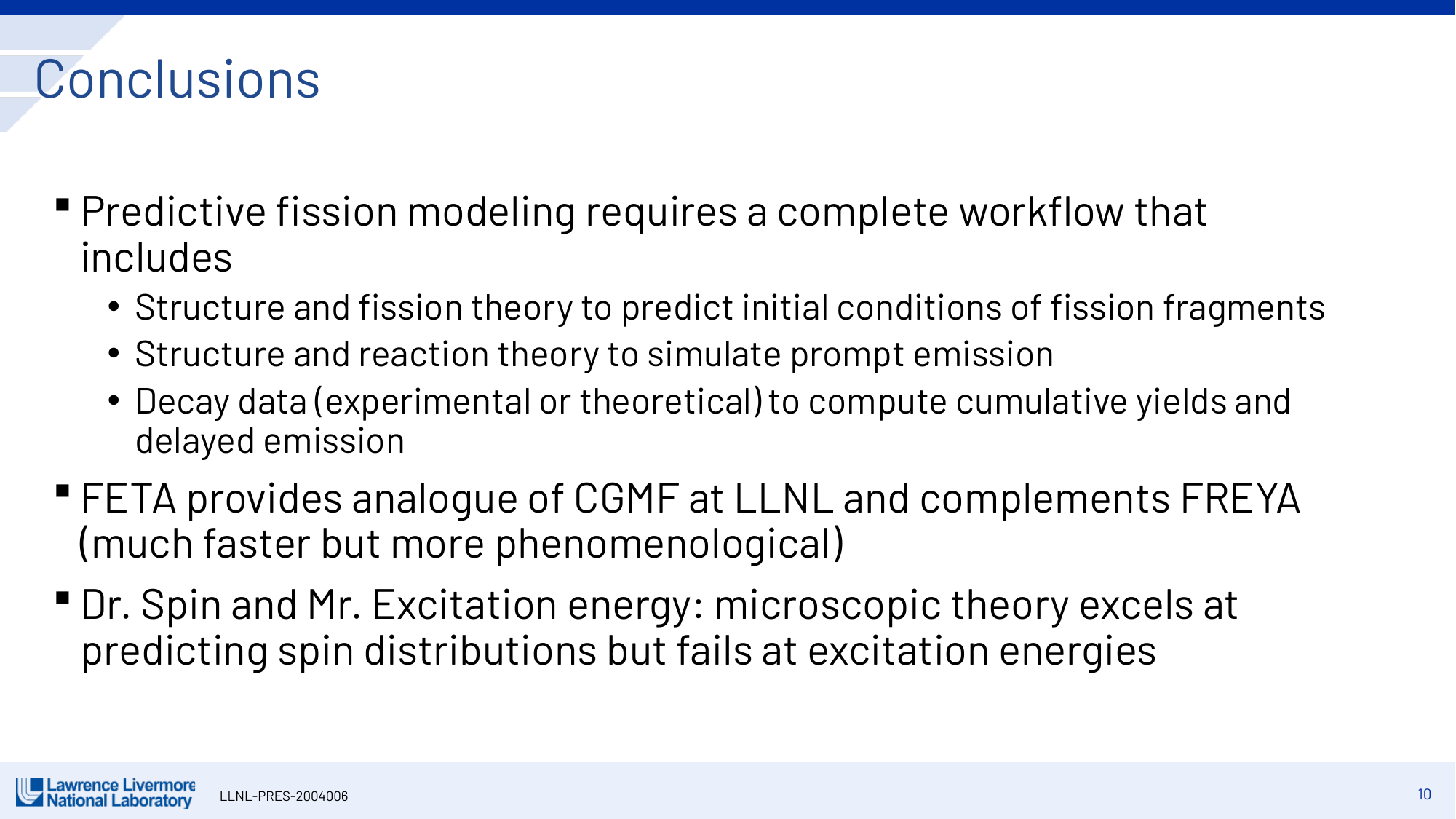

Conclusions
Predictive fission modeling requires a complete workflow that includes
Structure and fission theory to predict initial conditions of fission fragments
Structure and reaction theory to simulate prompt emission
Decay data (experimental or theoretical) to compute cumulative yields and delayed emission
FETA provides analogue of CGMF at LLNL and complements FREYA (much faster but more phenomenological)
Dr. Spin and Mr. Excitation energy: microscopic theory excels at predicting spin distributions but fails at excitation energies